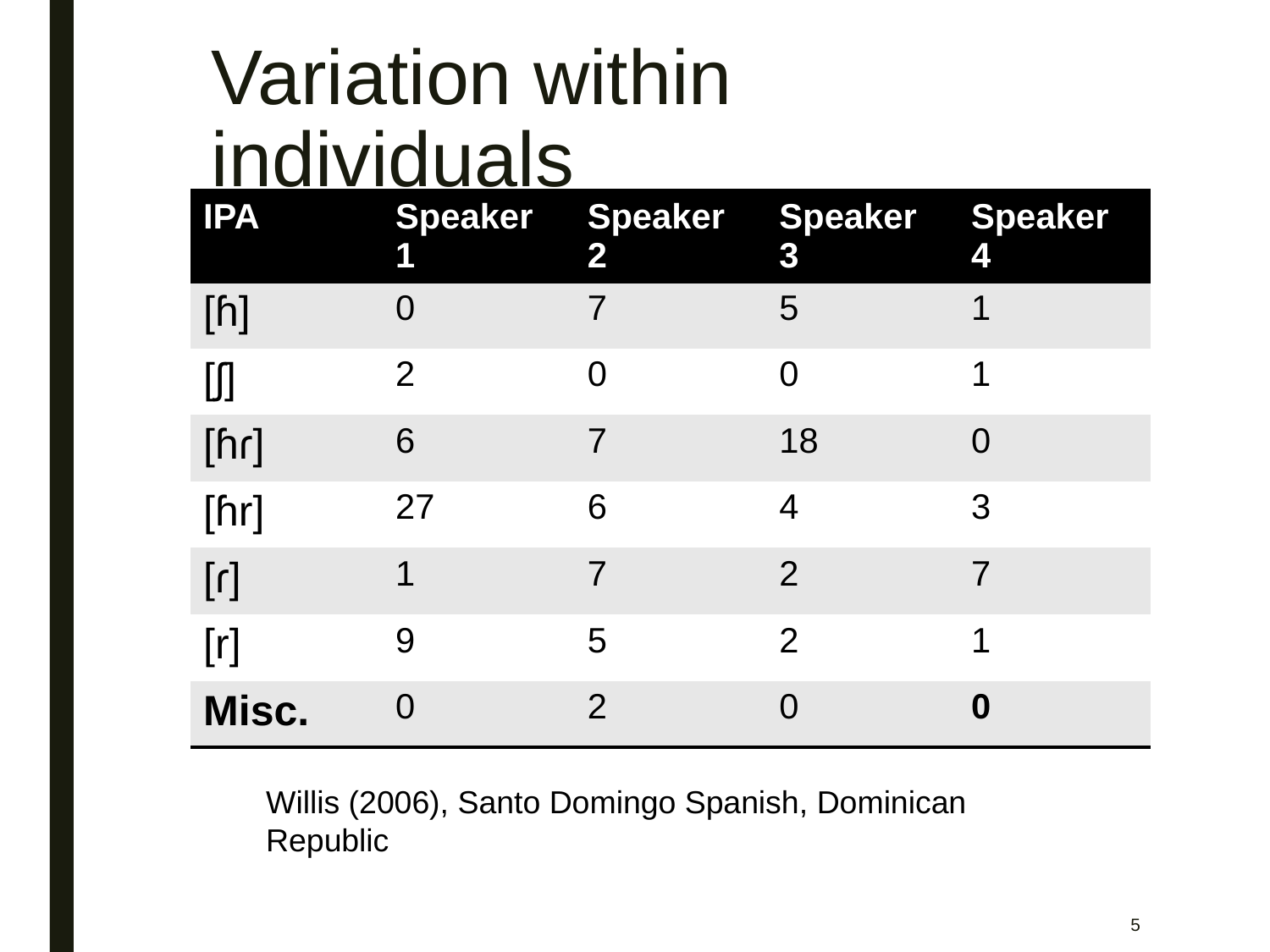

Variation within individuals
| IPA | Speaker 1 | Speaker 2 | Speaker 3 | Speaker 4 |
| --- | --- | --- | --- | --- |
| [ɦ] | 0 | 7 | 5 | 1 |
| [ʃ] | 2 | 0 | 0 | 1 |
| [ɦɾ] | 6 | 7 | 18 | 0 |
| [ɦr] | 27 | 6 | 4 | 3 |
| [ɾ] | 1 | 7 | 2 | 7 |
| [r] | 9 | 5 | 2 | 1 |
| Misc. | 0 | 2 | 0 | 0 |
Willis (2006), Santo Domingo Spanish, Dominican Republic
5